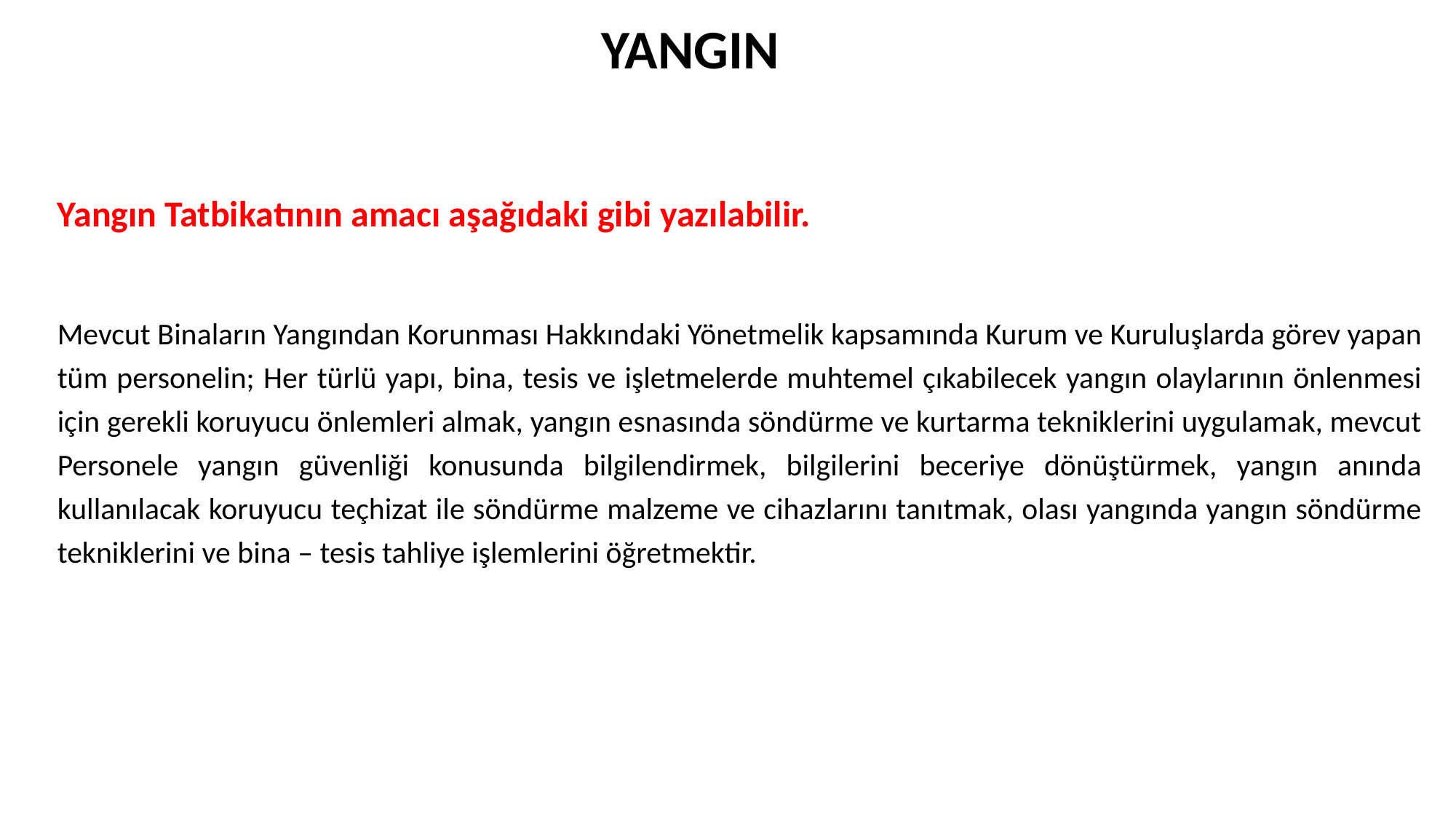

YANGIN
Yangın Tatbikatının amacı aşağıdaki gibi yazılabilir.

Mevcut Binaların Yangından Korunması Hakkındaki Yönetmelik kapsamında Kurum ve Kuruluşlarda görev yapan tüm personelin; Her türlü yapı, bina, tesis ve işletmelerde muhtemel çıkabilecek yangın olaylarının önlenmesi için gerekli koruyucu önlemleri almak, yangın esnasında söndürme ve kurtarma tekniklerini uygulamak, mevcut Personele yangın güvenliği konusunda bilgilendirmek, bilgilerini beceriye dönüştürmek, yangın anında kullanılacak koruyucu teçhizat ile söndürme malzeme ve cihazlarını tanıtmak, olası yangında yangın söndürme tekniklerini ve bina – tesis tahliye işlemlerini öğretmektir.